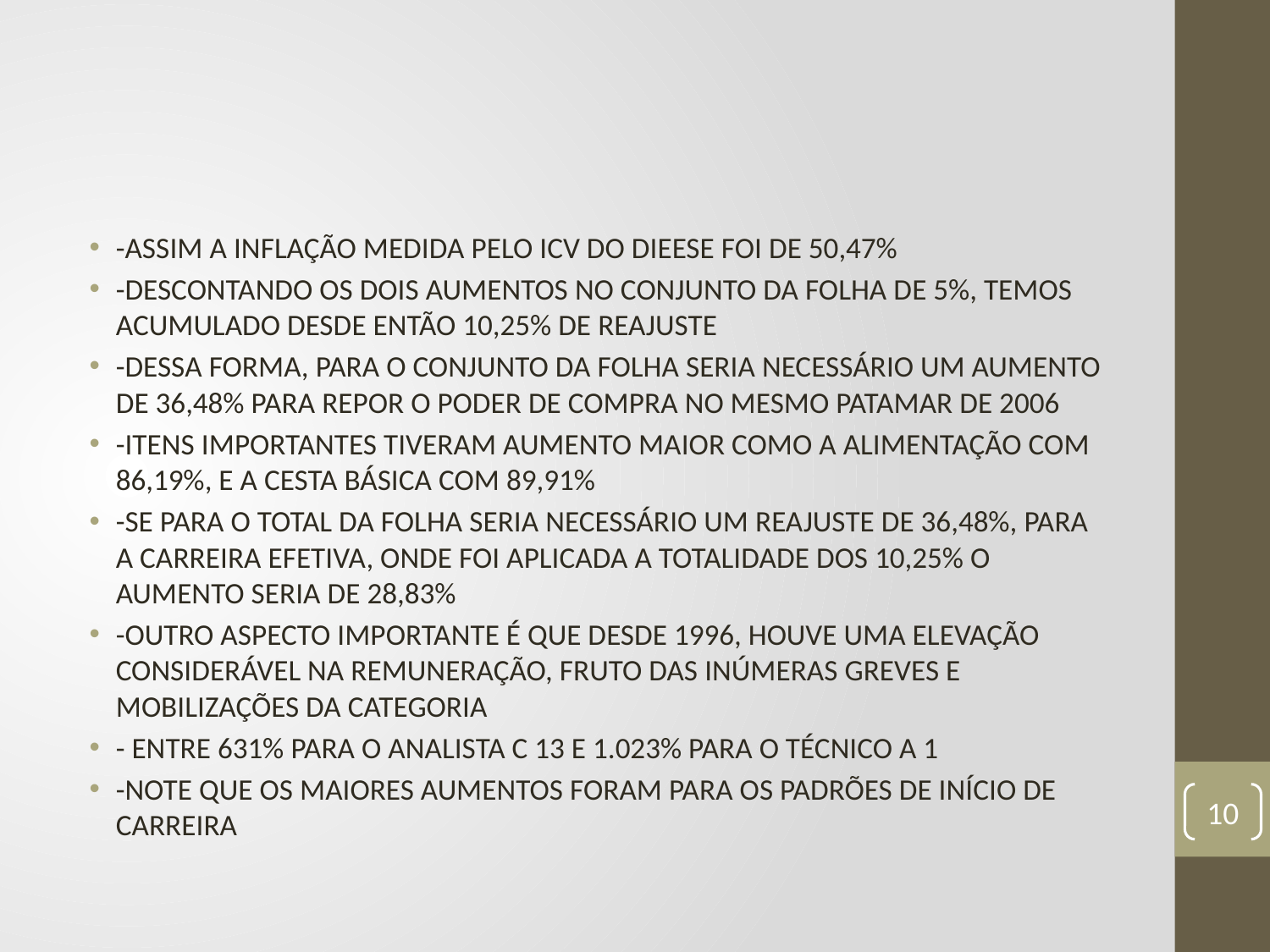

-ASSIM A INFLAÇÃO MEDIDA PELO ICV DO DIEESE FOI DE 50,47%
-DESCONTANDO OS DOIS AUMENTOS NO CONJUNTO DA FOLHA DE 5%, TEMOS ACUMULADO DESDE ENTÃO 10,25% DE REAJUSTE
-DESSA FORMA, PARA O CONJUNTO DA FOLHA SERIA NECESSÁRIO UM AUMENTO DE 36,48% PARA REPOR O PODER DE COMPRA NO MESMO PATAMAR DE 2006
-ITENS IMPORTANTES TIVERAM AUMENTO MAIOR COMO A ALIMENTAÇÃO COM 86,19%, E A CESTA BÁSICA COM 89,91%
-SE PARA O TOTAL DA FOLHA SERIA NECESSÁRIO UM REAJUSTE DE 36,48%, PARA A CARREIRA EFETIVA, ONDE FOI APLICADA A TOTALIDADE DOS 10,25% O AUMENTO SERIA DE 28,83%
-OUTRO ASPECTO IMPORTANTE É QUE DESDE 1996, HOUVE UMA ELEVAÇÃO CONSIDERÁVEL NA REMUNERAÇÃO, FRUTO DAS INÚMERAS GREVES E MOBILIZAÇÕES DA CATEGORIA
- ENTRE 631% PARA O ANALISTA C 13 E 1.023% PARA O TÉCNICO A 1
-NOTE QUE OS MAIORES AUMENTOS FORAM PARA OS PADRÕES DE INÍCIO DE CARREIRA

10